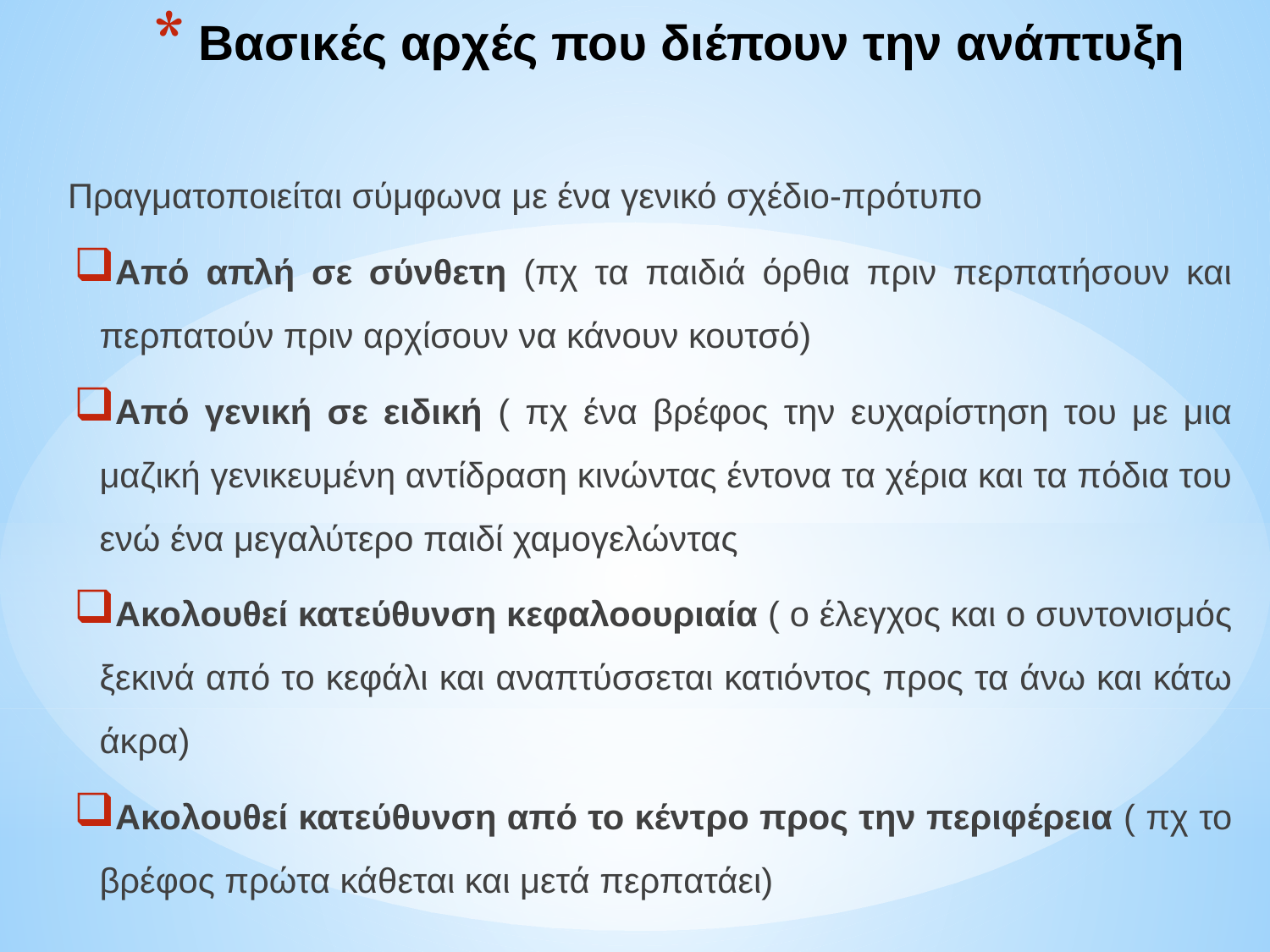

# Βασικές αρχές που διέπουν την ανάπτυξη
Πραγματοποιείται σύμφωνα με ένα γενικό σχέδιο-πρότυπο
Από απλή σε σύνθετη (πχ τα παιδιά όρθια πριν περπατήσουν και περπατούν πριν αρχίσουν να κάνουν κουτσό)
Από γενική σε ειδική ( πχ ένα βρέφος την ευχαρίστηση του με μια μαζική γενικευμένη αντίδραση κινώντας έντονα τα χέρια και τα πόδια του ενώ ένα μεγαλύτερο παιδί χαμογελώντας
Ακολουθεί κατεύθυνση κεφαλοουριαία ( ο έλεγχος και ο συντονισμός ξεκινά από το κεφάλι και αναπτύσσεται κατιόντος προς τα άνω και κάτω άκρα)
Ακολουθεί κατεύθυνση από το κέντρο προς την περιφέρεια ( πχ το βρέφος πρώτα κάθεται και μετά περπατάει)